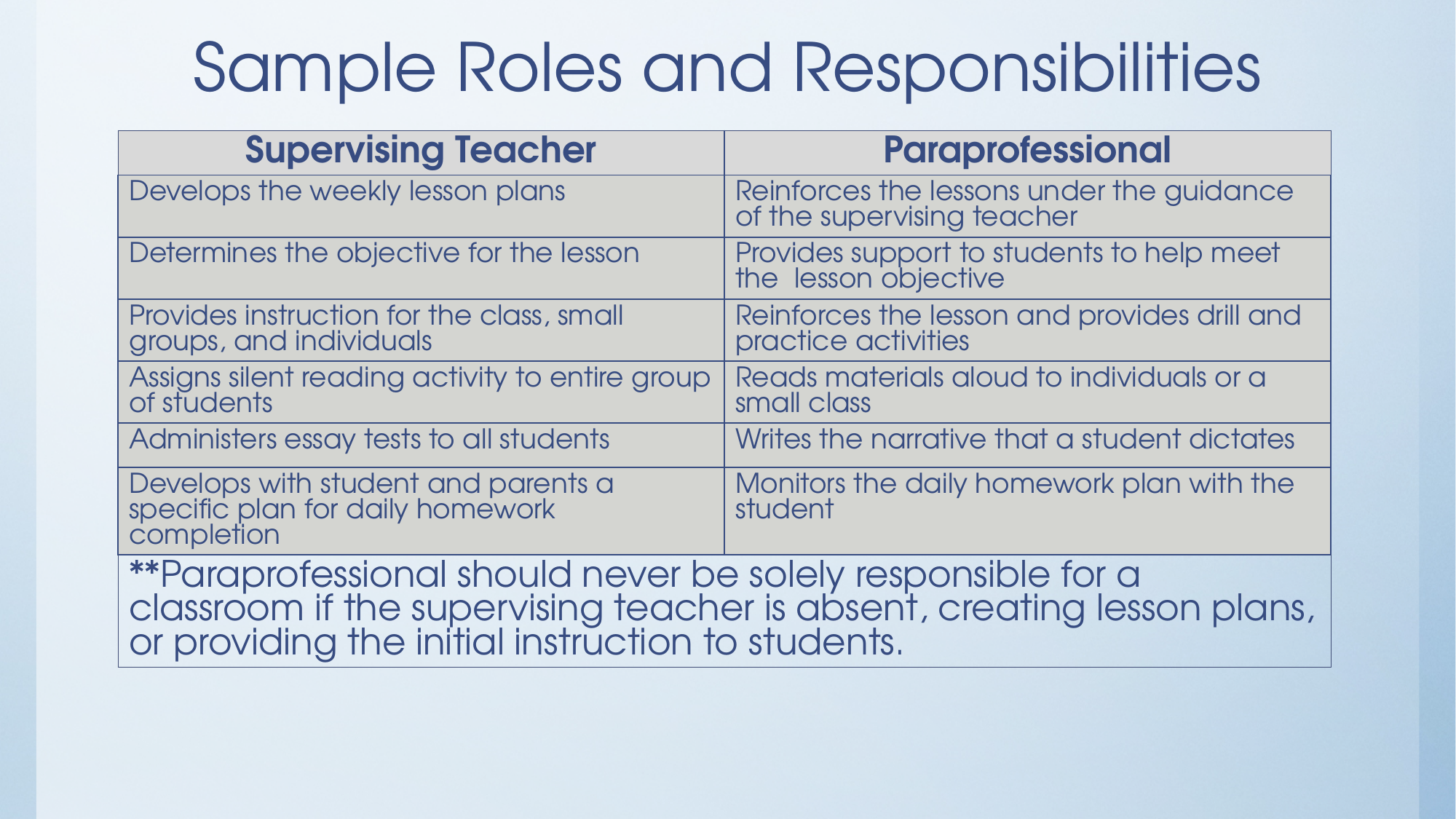

# Sample Roles and Responsibilities
| Supervising Teacher | Paraprofessional |
| --- | --- |
| Develops the weekly lesson plans | Reinforces the lessons under the guidance of the supervising teacher |
| Determines the objective for the lesson | Provides support to students to help meet the lesson objective |
| Provides instruction for the class, small groups, and individuals | Reinforces the lesson and provides drill and practice activities |
| Assigns silent reading activity to entire group of students | Reads materials aloud to individuals or a small class |
| Administers essay tests to all students | Writes the narrative that a student dictates |
| Develops with student and parents a specific plan for daily homework completion | Monitors the daily homework plan with the student |
| \*\*Paraprofessional should never be solely responsible for a classroom if the supervising teacher is absent, creating lesson plans, or providing the initial instruction to students. |  |